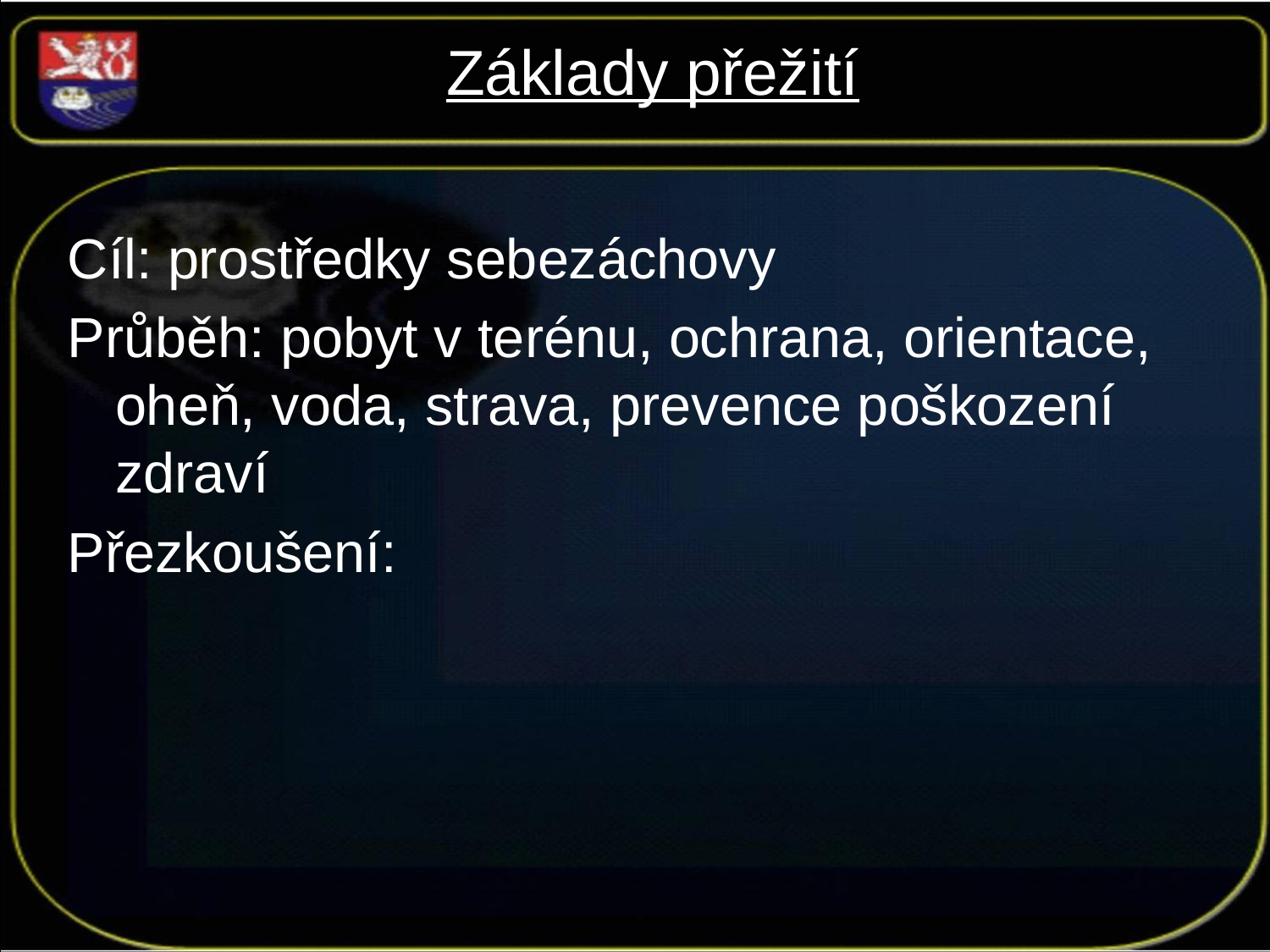

# Základy přežití
Cíl: prostředky sebezáchovy
Průběh: pobyt v terénu, ochrana, orientace, oheň, voda, strava, prevence poškození zdraví
Přezkoušení: